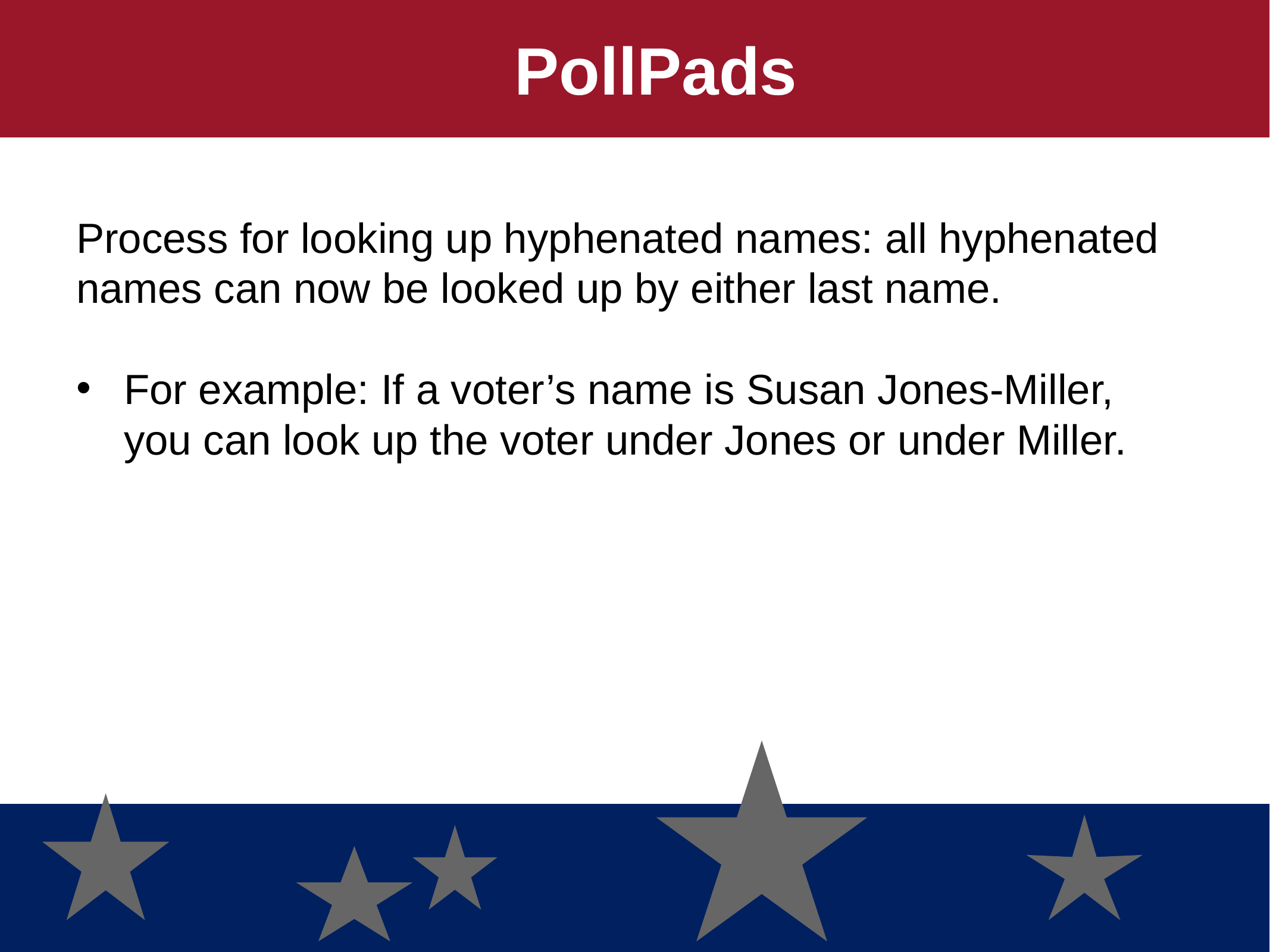

PollPads
Process for looking up hyphenated names: all hyphenated names can now be looked up by either last name.

For example: If a voter’s name is Susan Jones-Miller, you can look up the voter under Jones or under Miller.